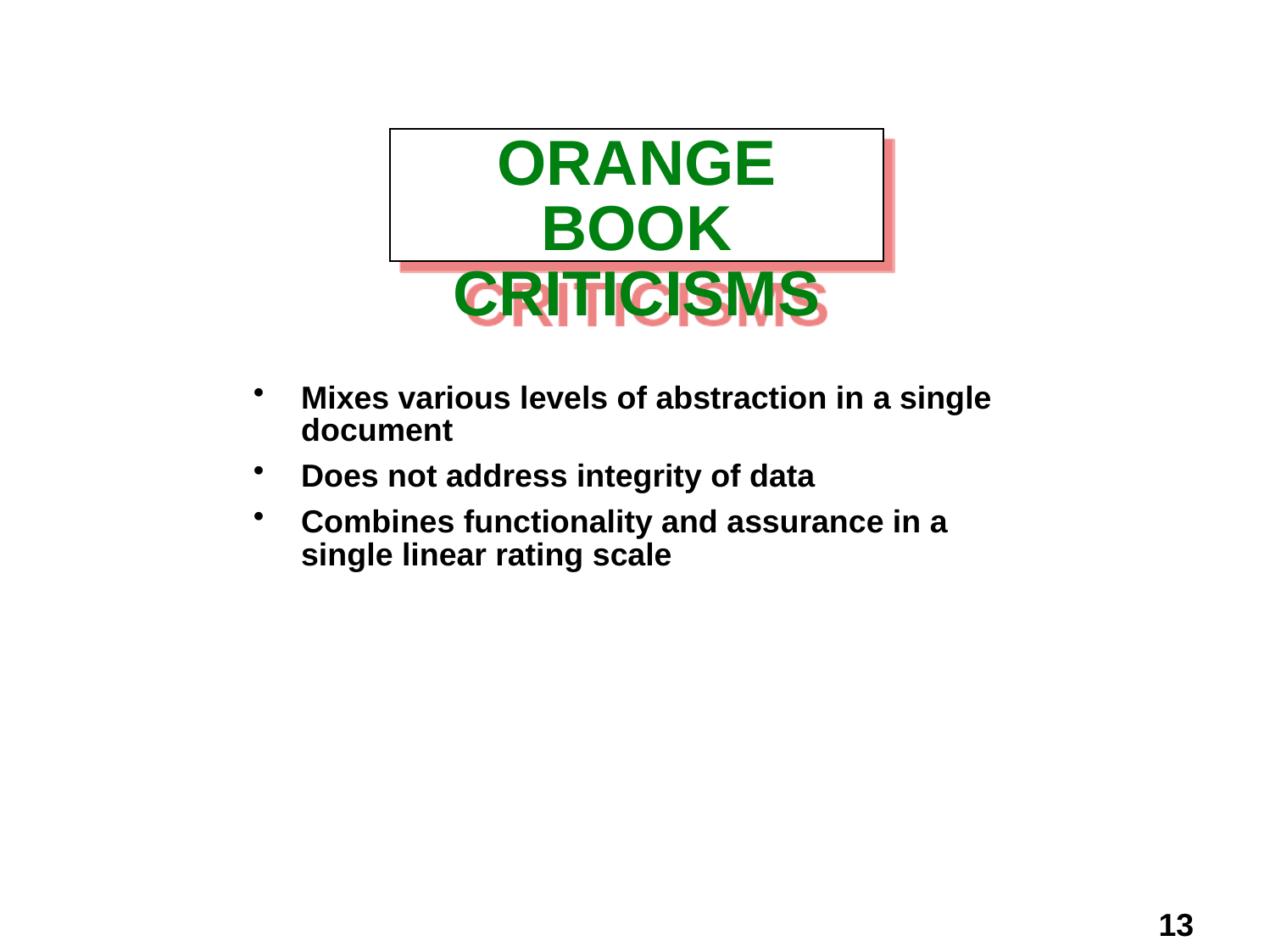

# ORANGE BOOK CRITICISMS
Mixes various levels of abstraction in a single document
Does not address integrity of data
Combines functionality and assurance in a single linear rating scale